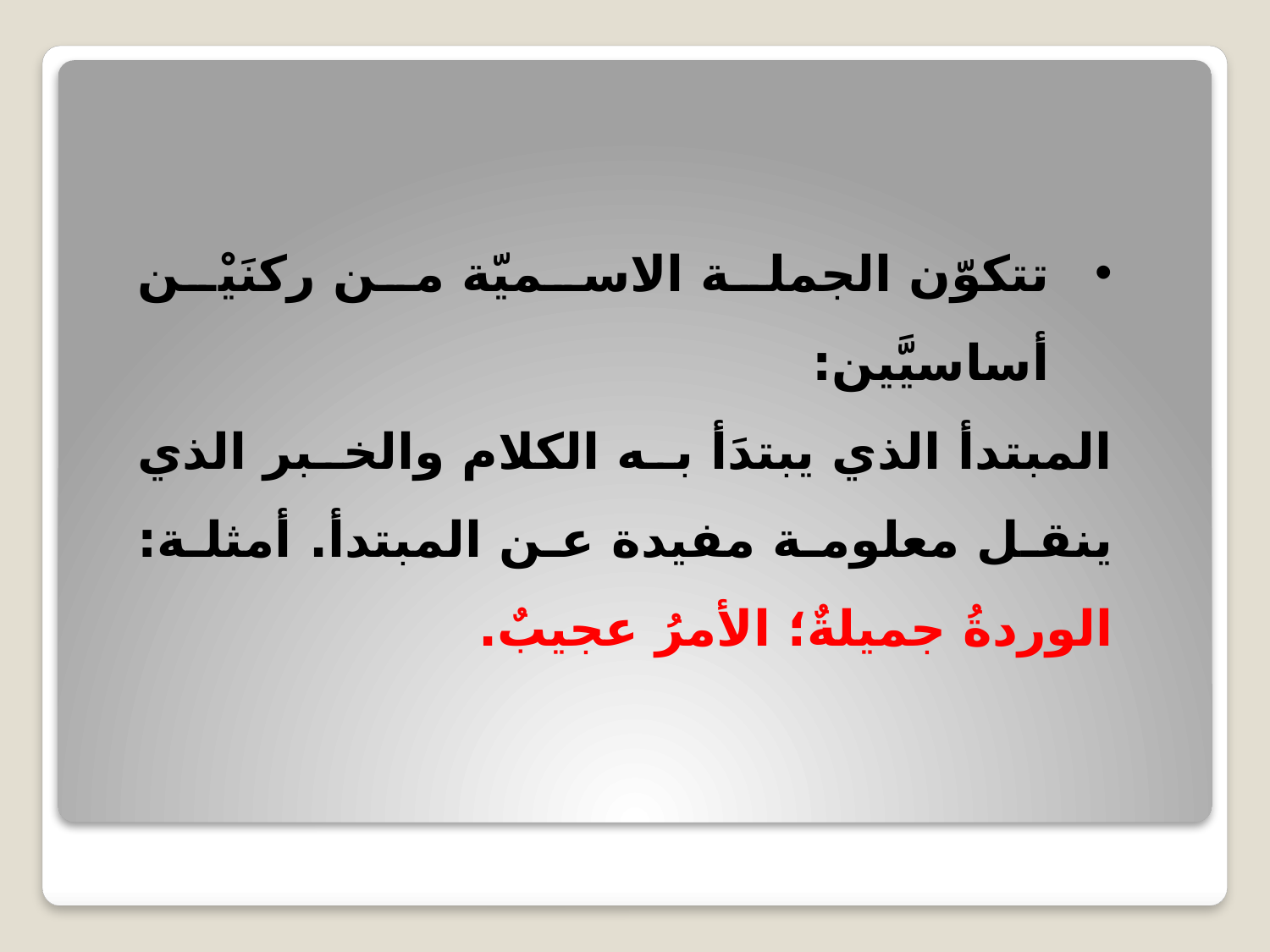

تتكوّن الجملة الاسميّة من ركنَيْن أساسيَّين:
المبتدأ الذي يبتدَأ به الكلام والخبر الذي ينقل معلومة مفيدة عن المبتدأ. أمثلة: الوردةُ جميلةٌ؛ الأمرُ عجيبٌ.